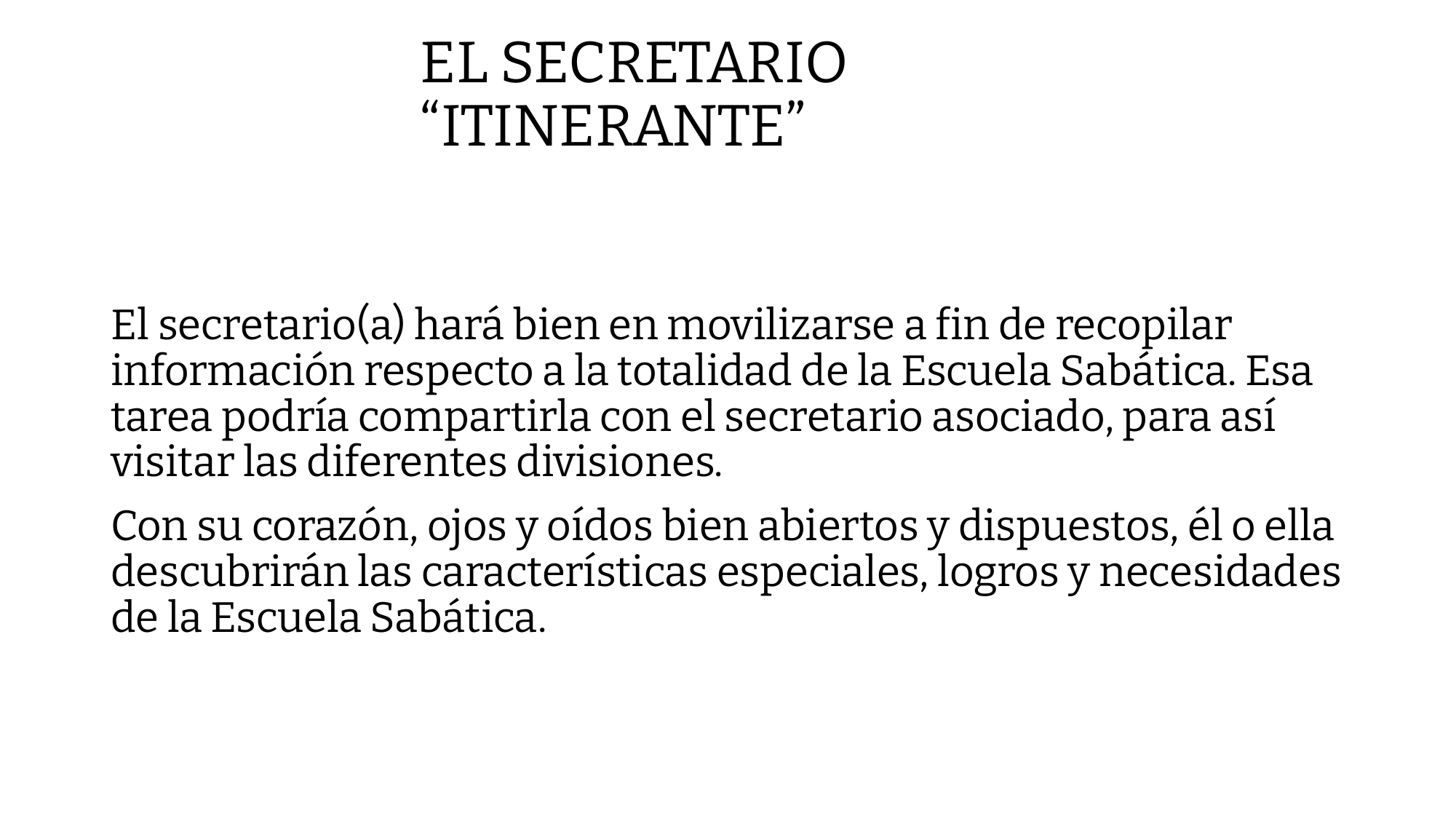

# El secretario “itinerante”
El secretario(a) hará bien en movilizarse a fin de recopilar información respecto a la totalidad de la Escuela Sabática. Esa tarea podría compartirla con el secretario asociado, para así visitar las diferentes divisiones.
Con su corazón, ojos y oídos bien abiertos y dispuestos, él o ella descubrirán las características especiales, logros y necesidades de la Escuela Sabática.